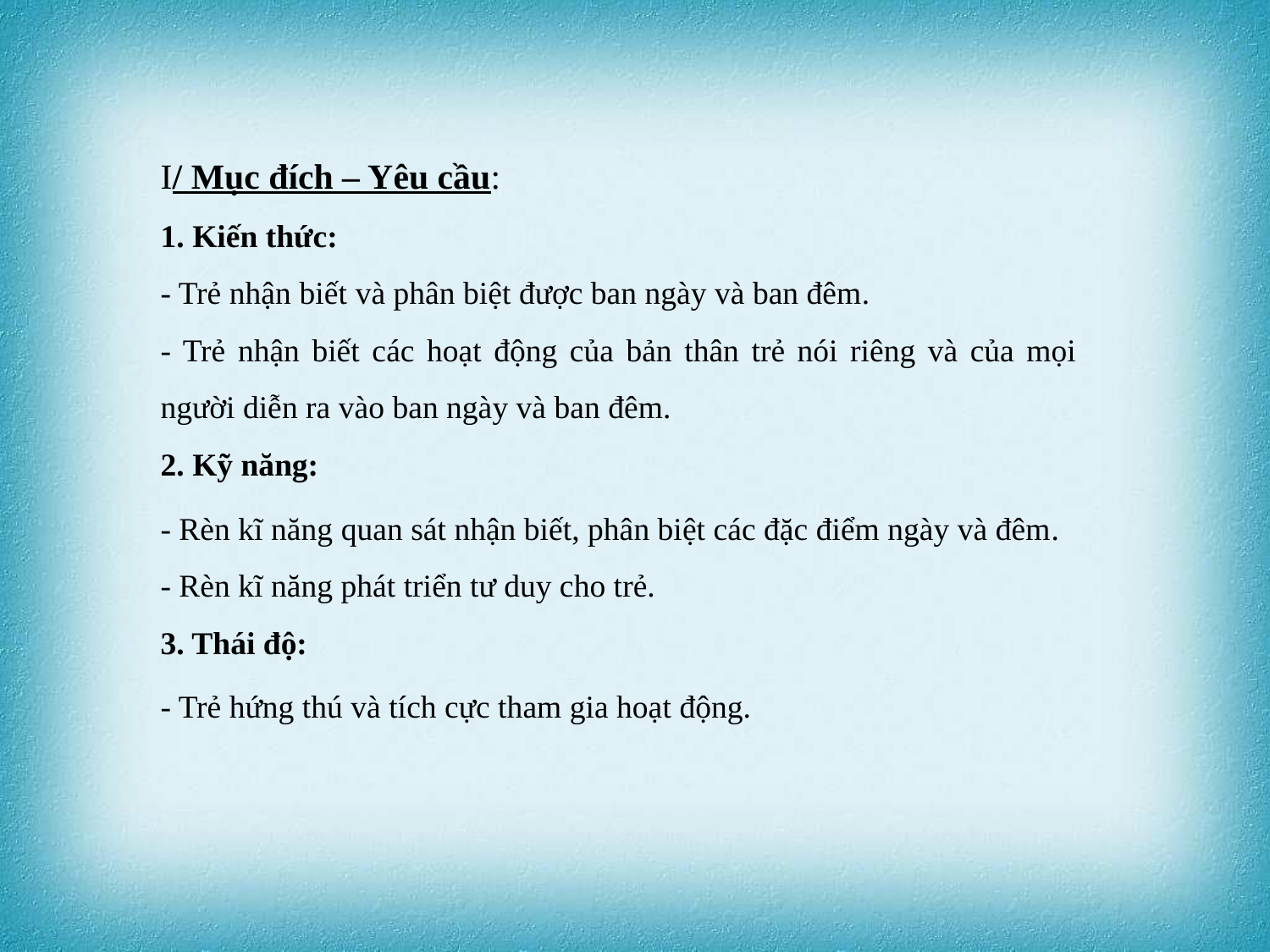

I/ Mục đích – Yêu cầu:
1. Kiến thức:
- Trẻ nhận biết và phân biệt được ban ngày và ban đêm.
- Trẻ nhận biết các hoạt động của bản thân trẻ nói riêng và của mọi người diễn ra vào ban ngày và ban đêm.
2. Kỹ năng:
- Rèn kĩ năng quan sát nhận biết, phân biệt các đặc điểm ngày và đêm.
- Rèn kĩ năng phát triển tư duy cho trẻ.
3. Thái độ:
- Trẻ hứng thú và tích cực tham gia hoạt động.